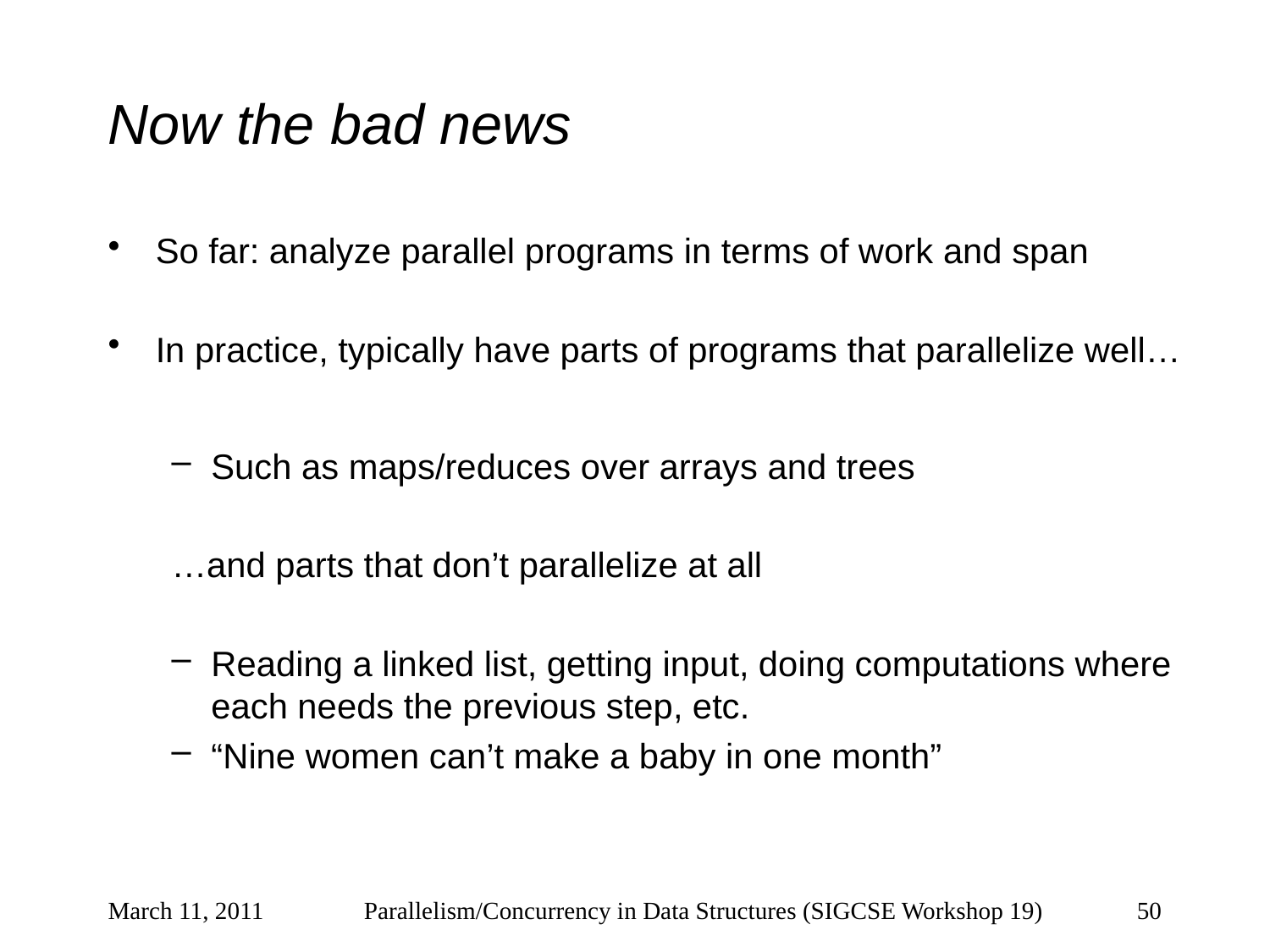

# Now the bad news
So far: analyze parallel programs in terms of work and span

In practice, typically have parts of programs that parallelize well…

Such as maps/reduces over arrays and trees

…and parts that don’t parallelize at all

Reading a linked list, getting input, doing computations where each needs the previous step, etc.
“Nine women can’t make a baby in one month”
March 11, 2011
Parallelism/Concurrency in Data Structures (SIGCSE Workshop 19)
50